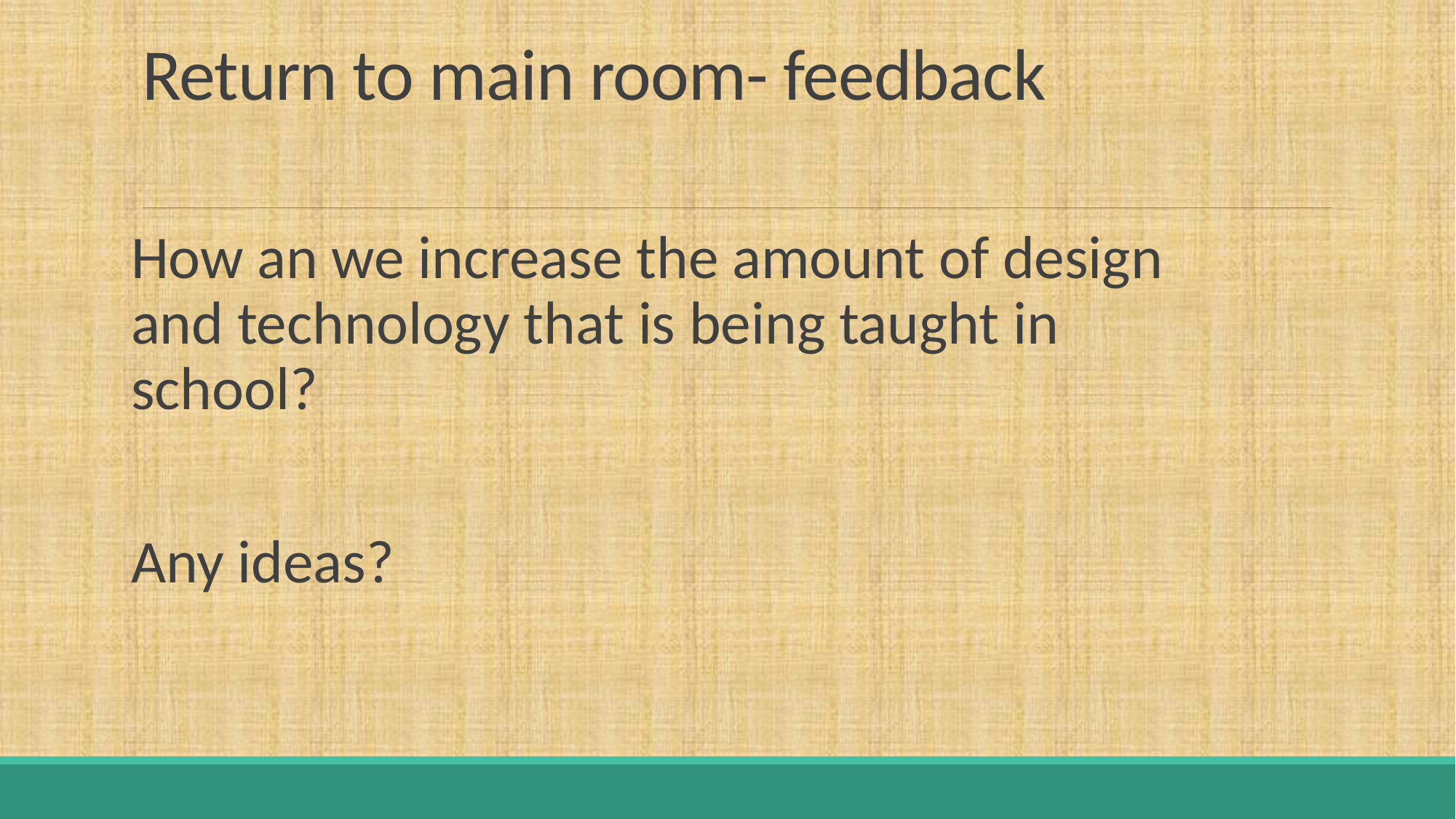

# Return to main room- feedback
How an we increase the amount of design and technology that is being taught in school?

Any ideas?